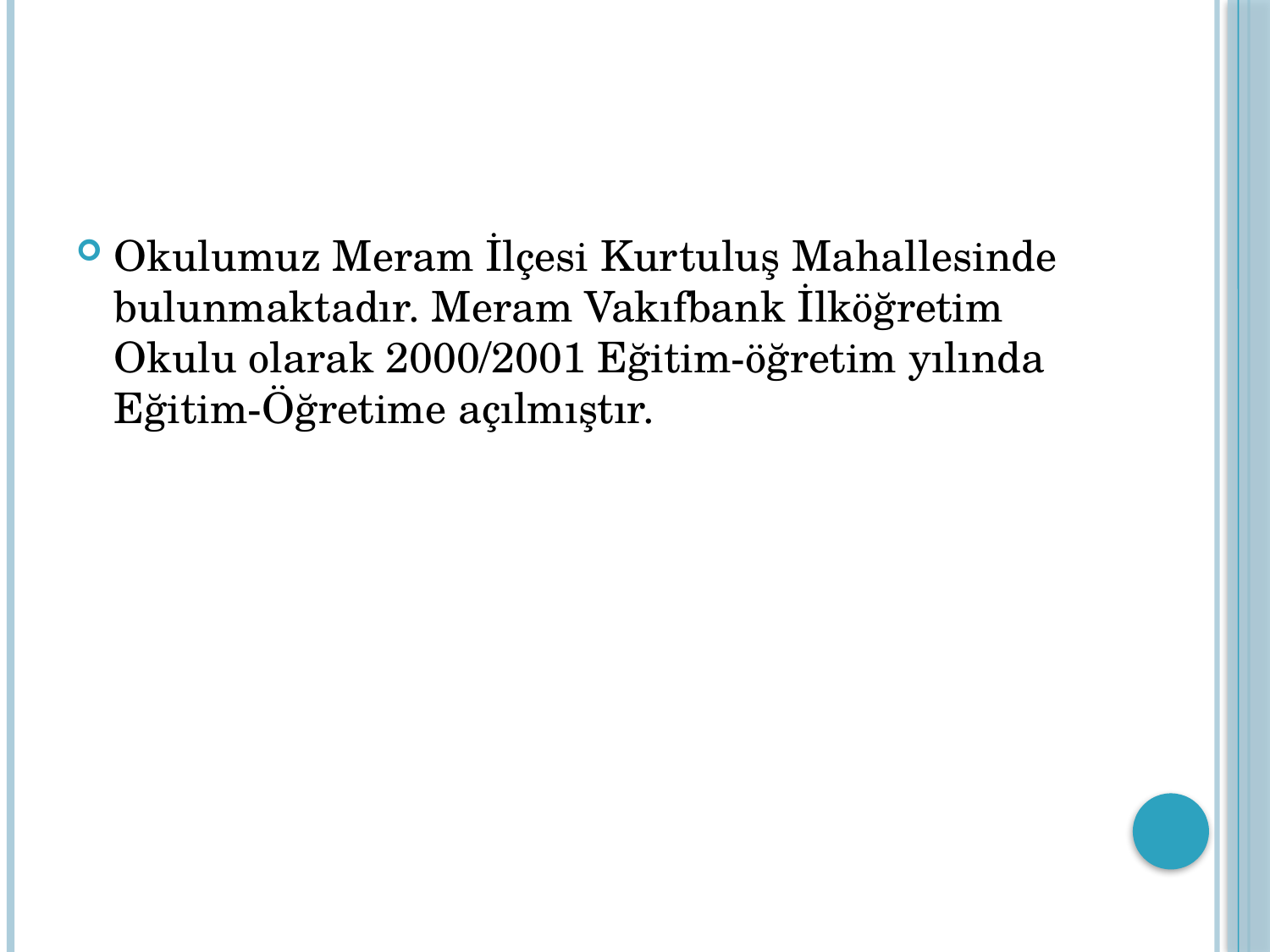

#
Okulumuz Meram İlçesi Kurtuluş Mahallesinde bulunmaktadır. Meram Vakıfbank İlköğretim Okulu olarak 2000/2001 Eğitim-öğretim yılında Eğitim-Öğretime açılmıştır.